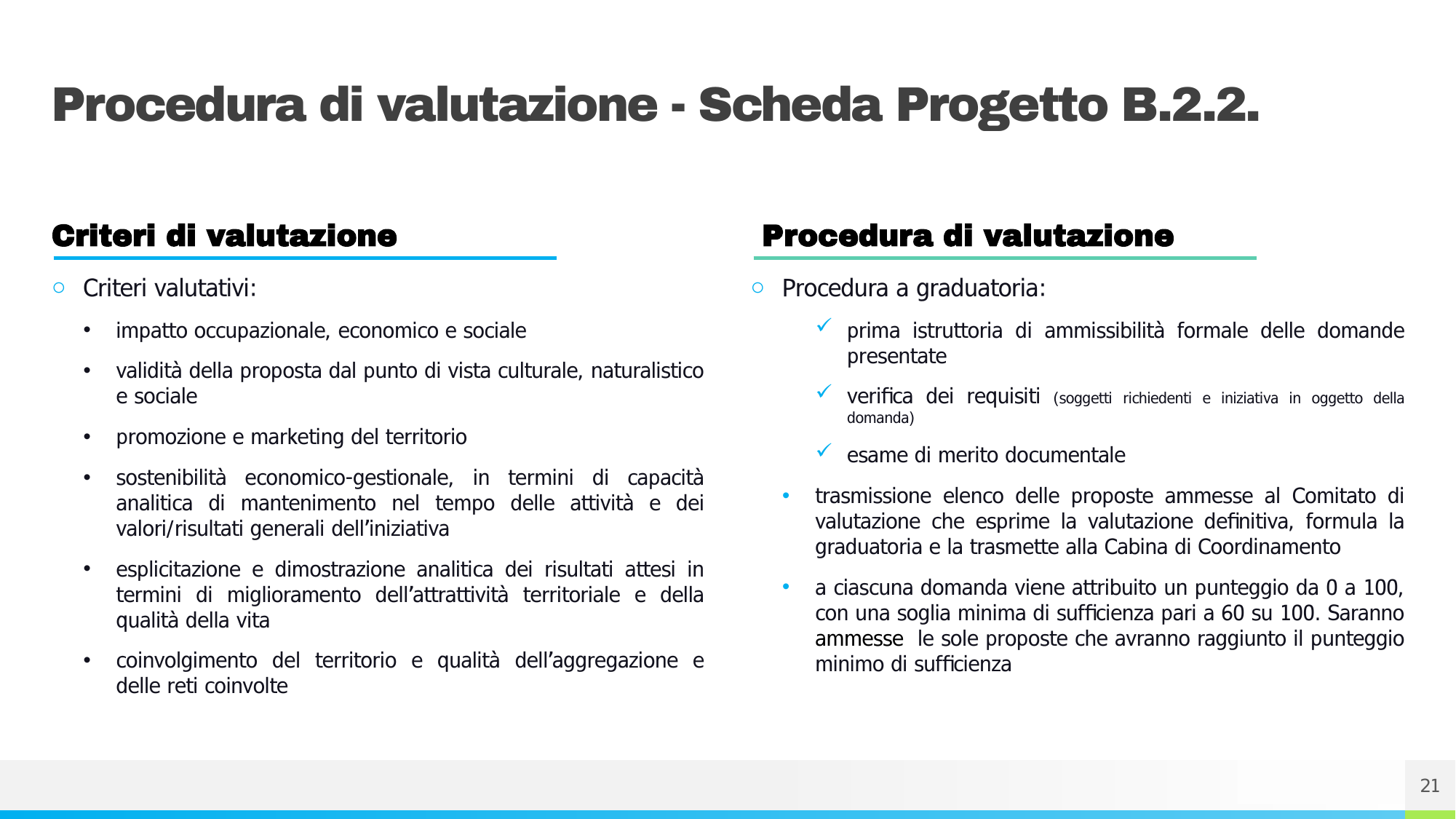

# Procedura di valutazione - Scheda Progetto B.2.2.
Criteri di valutazione
Procedura di valutazione
Criteri valutativi:
impatto occupazionale, economico e sociale
validità della proposta dal punto di vista culturale, naturalistico e sociale
promozione e marketing del territorio
sostenibilità economico-gestionale, in termini di capacità analitica di mantenimento nel tempo delle attività e dei valori/risultati generali dell’iniziativa
esplicitazione e dimostrazione analitica dei risultati attesi in termini di miglioramento dell’attrattività territoriale e della qualità della vita
coinvolgimento del territorio e qualità dell’aggregazione e delle reti coinvolte

Procedura a graduatoria:
prima istruttoria di ammissibilità formale delle domande presentate
verifica dei requisiti (soggetti richiedenti e iniziativa in oggetto della domanda)
esame di merito documentale
trasmissione elenco delle proposte ammesse al Comitato di valutazione che esprime la valutazione definitiva, formula la graduatoria e la trasmette alla Cabina di Coordinamento
a ciascuna domanda viene attribuito un punteggio da 0 a 100, con una soglia minima di sufficienza pari a 60 su 100. Saranno ammesse  le sole proposte che avranno raggiunto il punteggio minimo di sufficienza

21